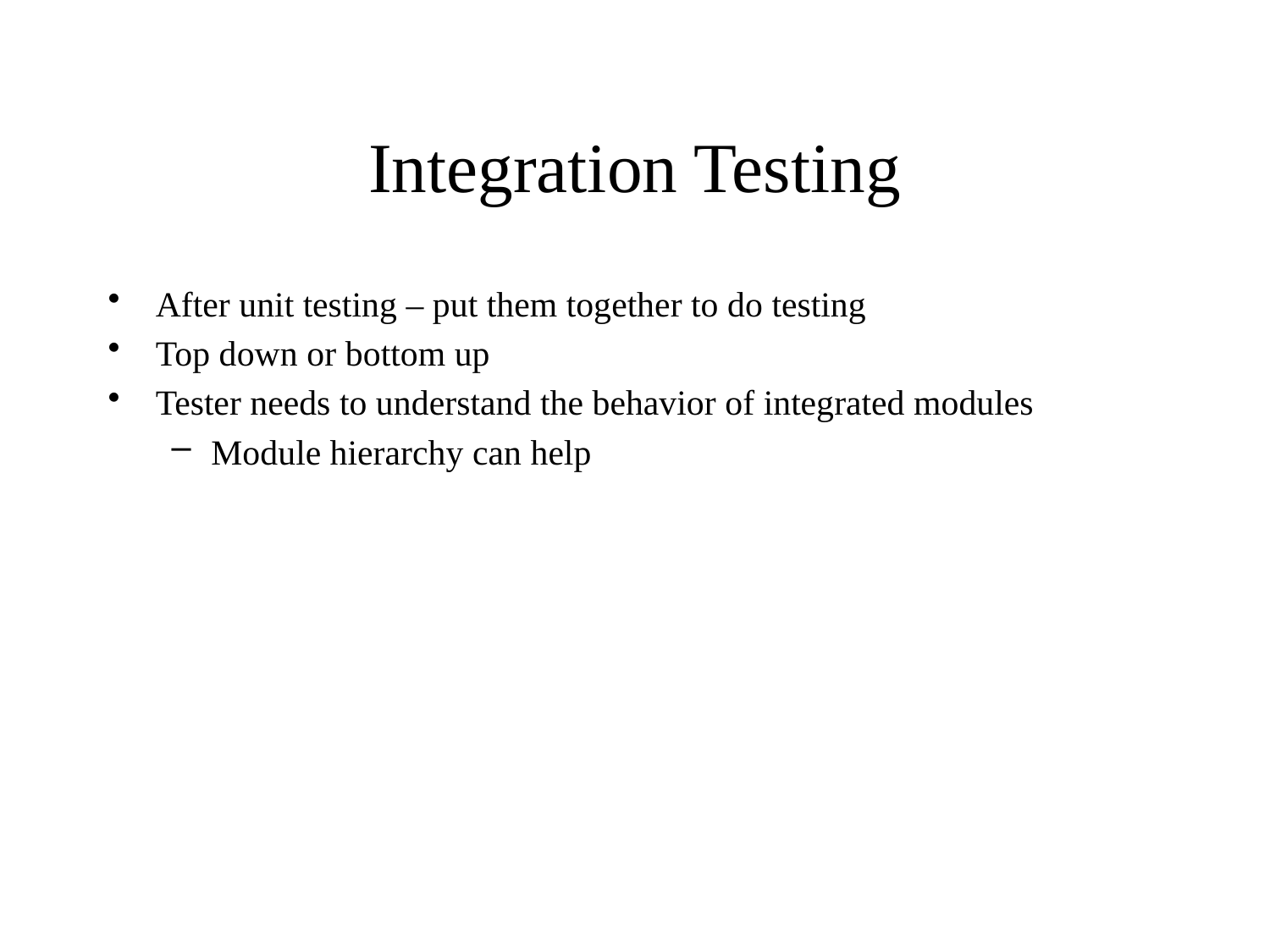

# Integration Testing
After unit testing – put them together to do testing
Top down or bottom up
Tester needs to understand the behavior of integrated modules
Module hierarchy can help